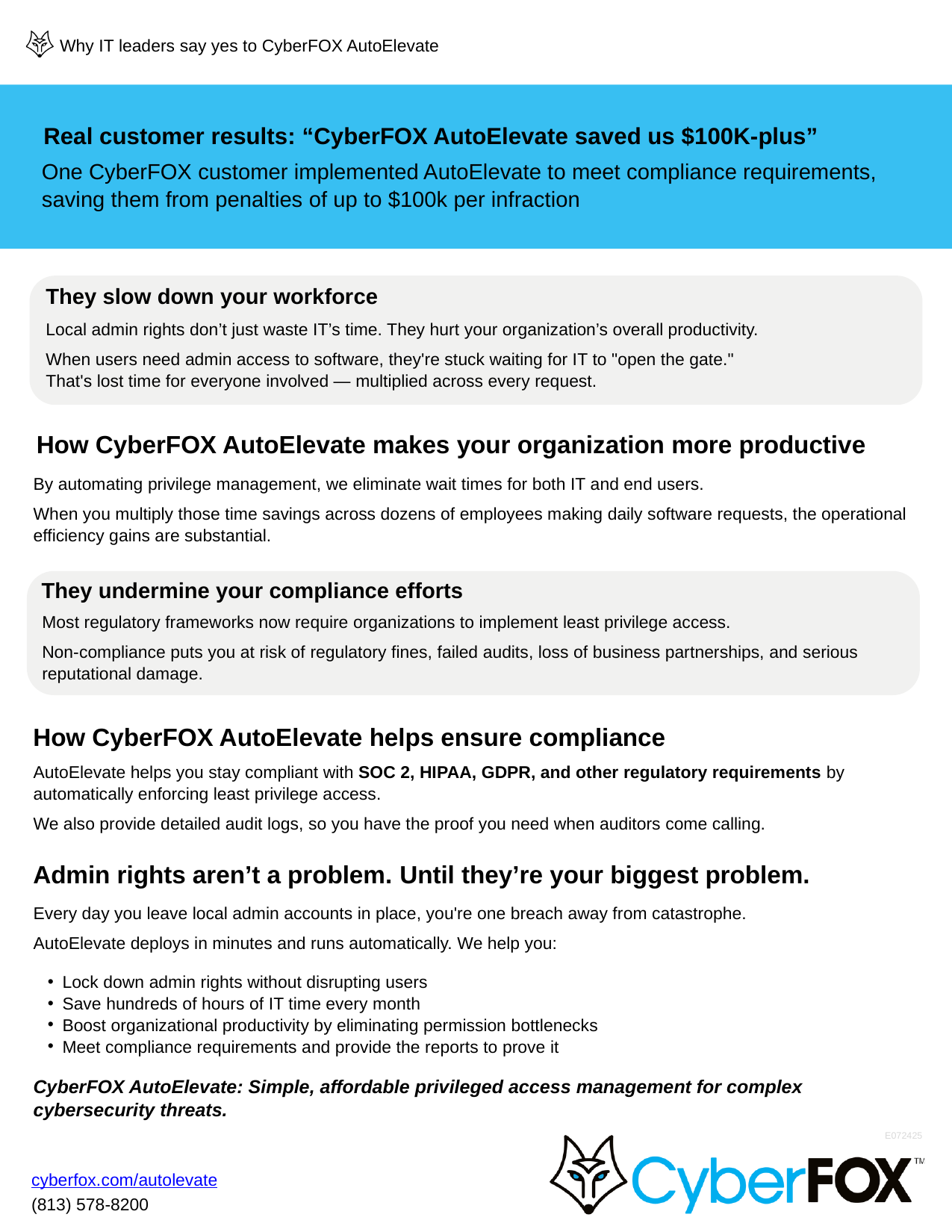

Why IT leaders say yes to CyberFOX AutoElevate
Real customer results: “CyberFOX AutoElevate saved us $100K-plus”
One CyberFOX customer implemented AutoElevate to meet compliance requirements, saving them from penalties of up to $100k per infraction

They slow down your workforce
Local admin rights don’t just waste IT’s time. They hurt your organization’s overall productivity.

When users need admin access to software, they're stuck waiting for IT to "open the gate."
That's lost time for everyone involved — multiplied across every request.
How CyberFOX AutoElevate makes your organization more productive
By automating privilege management, we eliminate wait times for both IT and end users.

When you multiply those time savings across dozens of employees making daily software requests, the operational efficiency gains are substantial.
They undermine your compliance efforts
Most regulatory frameworks now require organizations to implement least privilege access.

Non-compliance puts you at risk of regulatory fines, failed audits, loss of business partnerships, and serious reputational damage.
How CyberFOX AutoElevate helps ensure compliance
AutoElevate helps you stay compliant with SOC 2, HIPAA, GDPR, and other regulatory requirements by automatically enforcing least privilege access.

We also provide detailed audit logs, so you have the proof you need when auditors come calling.
Admin rights aren’t a problem. Until they’re your biggest problem.
Every day you leave local admin accounts in place, you're one breach away from catastrophe.

AutoElevate deploys in minutes and runs automatically. We help you:

Lock down admin rights without disrupting users
Save hundreds of hours of IT time every month
Boost organizational productivity by eliminating permission bottlenecks
Meet compliance requirements and provide the reports to prove it

CyberFOX AutoElevate: Simple, affordable privileged access management for complex cybersecurity threats.
E072425

cyberfox.com/autolevate
(813) 578-8200